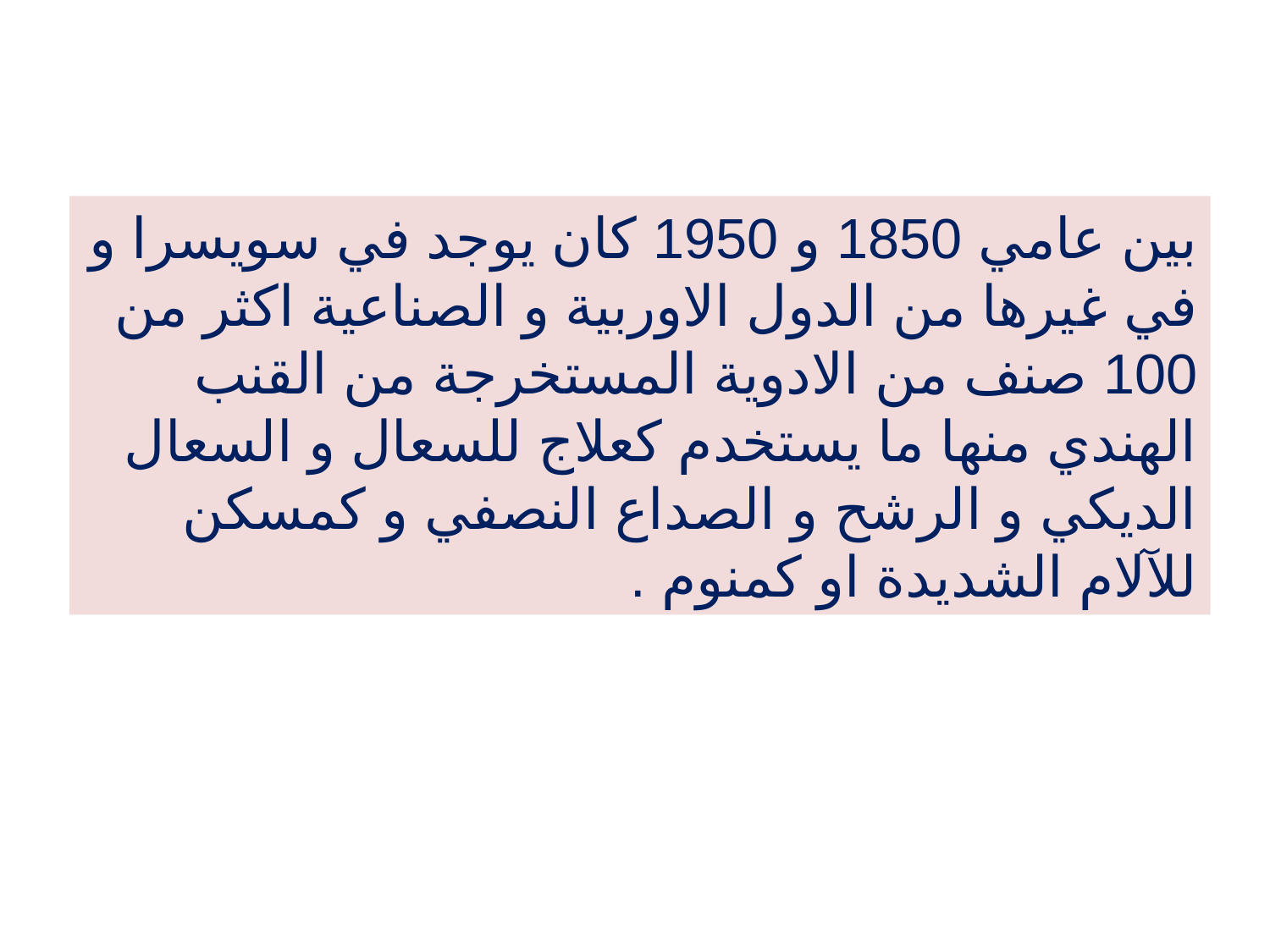

بين عامي 1850 و 1950 كان يوجد في سويسرا و في غيرها من الدول الاوربية و الصناعية اكثر من 100 صنف من الادوية المستخرجة من القنب الهندي منها ما يستخدم كعلاج للسعال و السعال الديكي و الرشح و الصداع النصفي و كمسكن للآلام الشديدة او كمنوم .